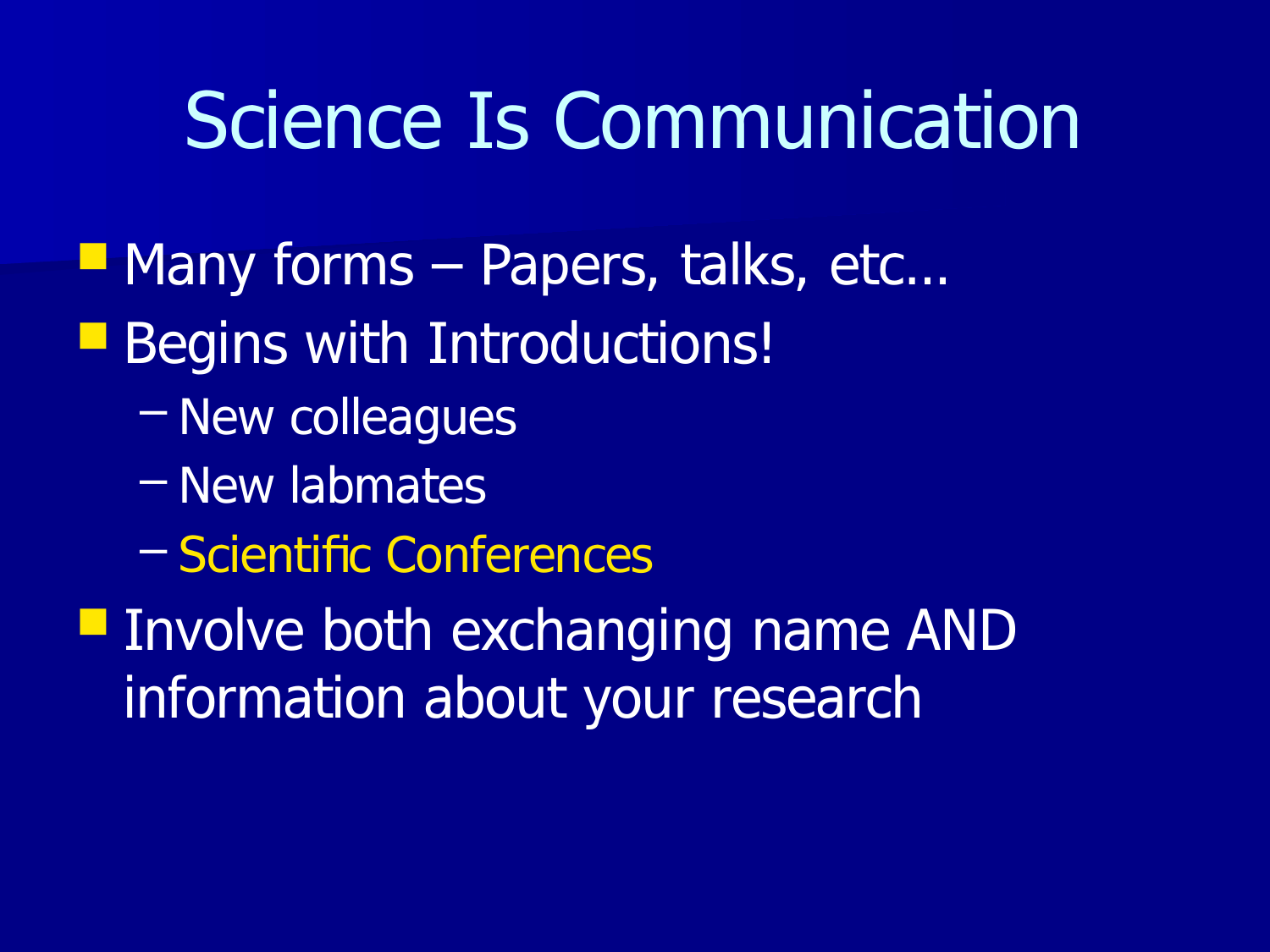

# Science Is Communication
Many forms – Papers, talks, etc…
Begins with Introductions!
New colleagues
New labmates
Scientific Conferences
Involve both exchanging name AND information about your research